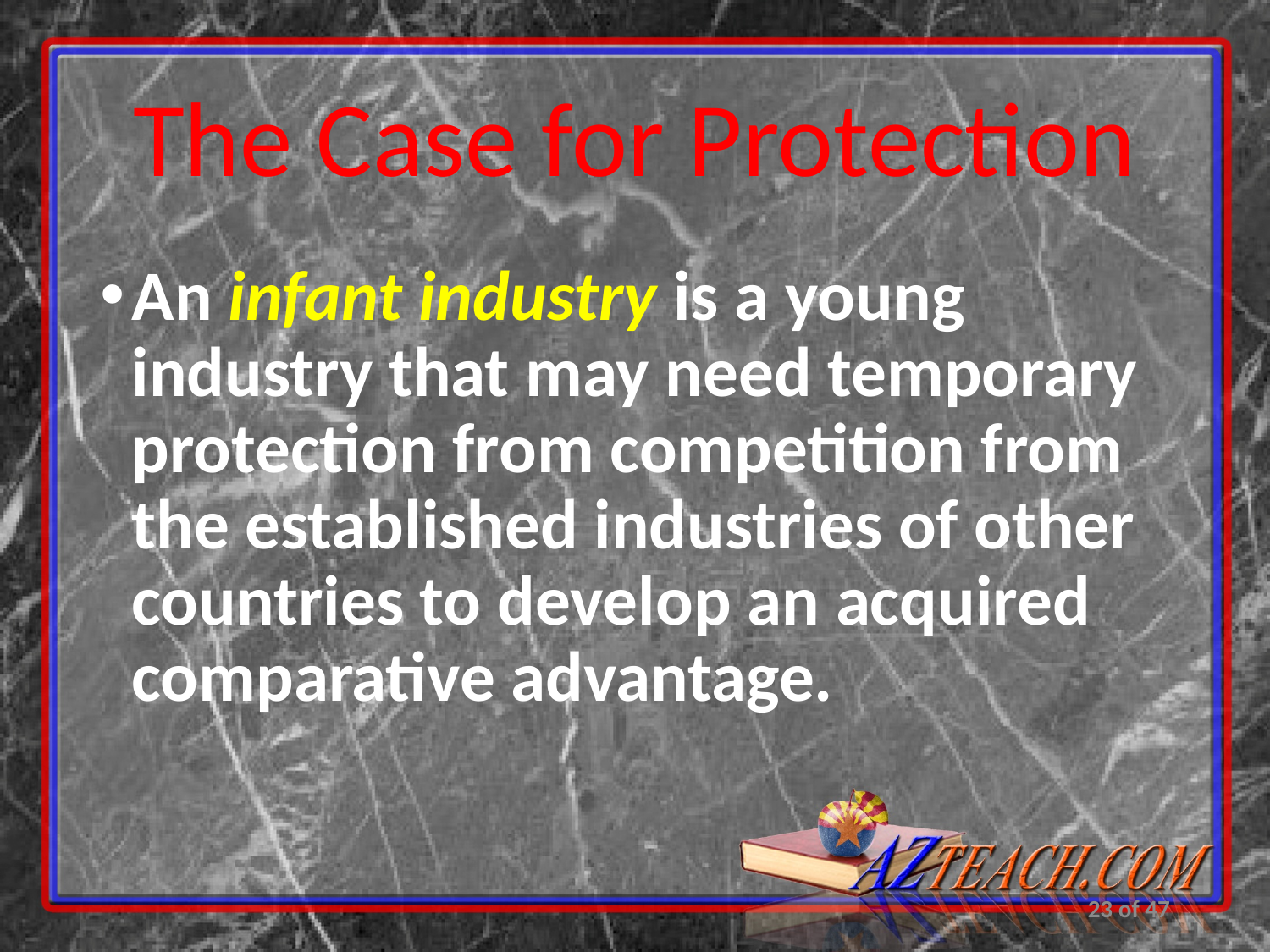

# The Case for Protection
An infant industry is a young industry that may need temporary protection from competition from the established industries of other countries to develop an acquired comparative advantage.
23 of 47